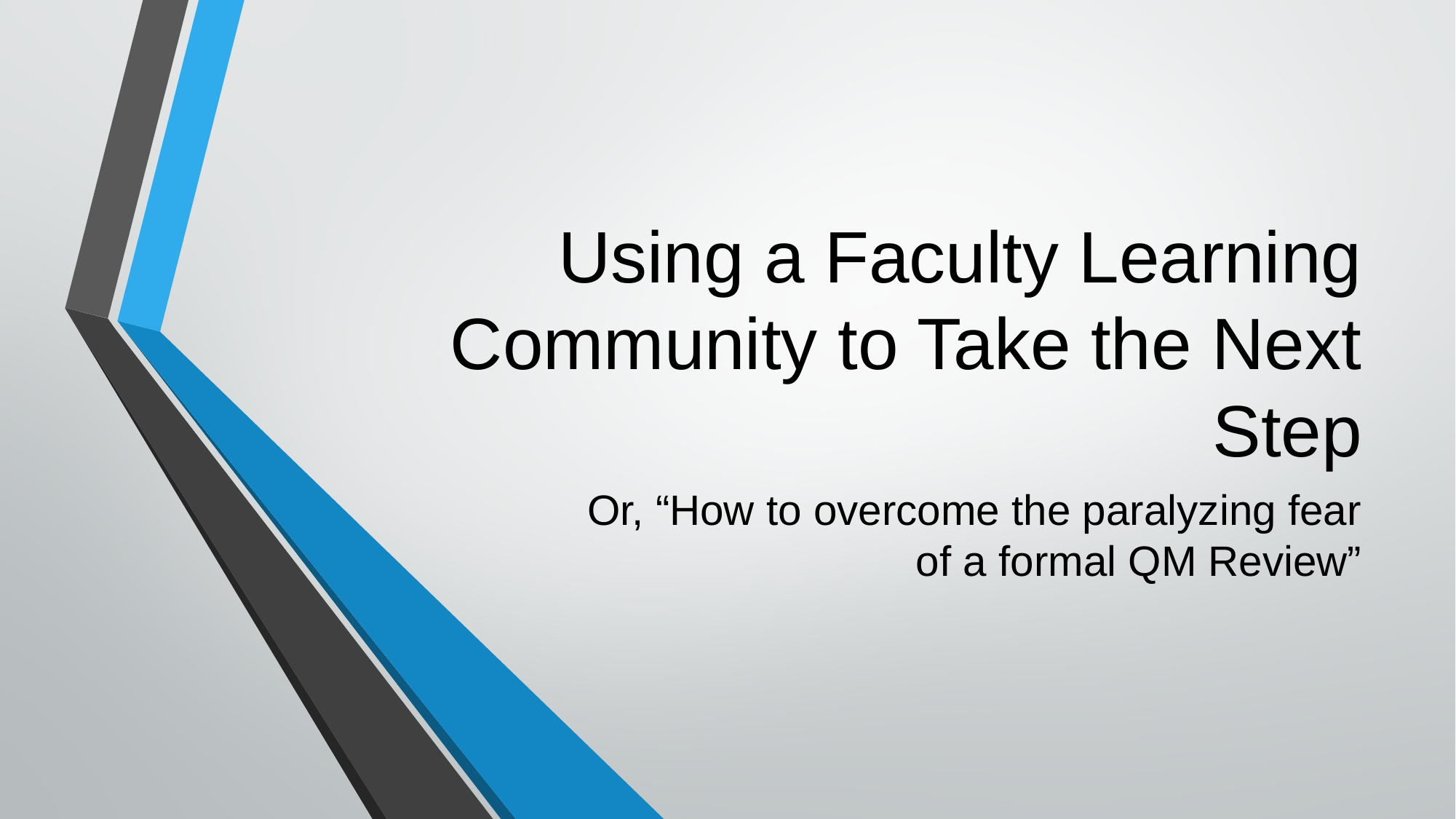

# Using a Faculty Learning Community to Take the Next Step
Or, “How to overcome the paralyzing fear of a formal QM Review”